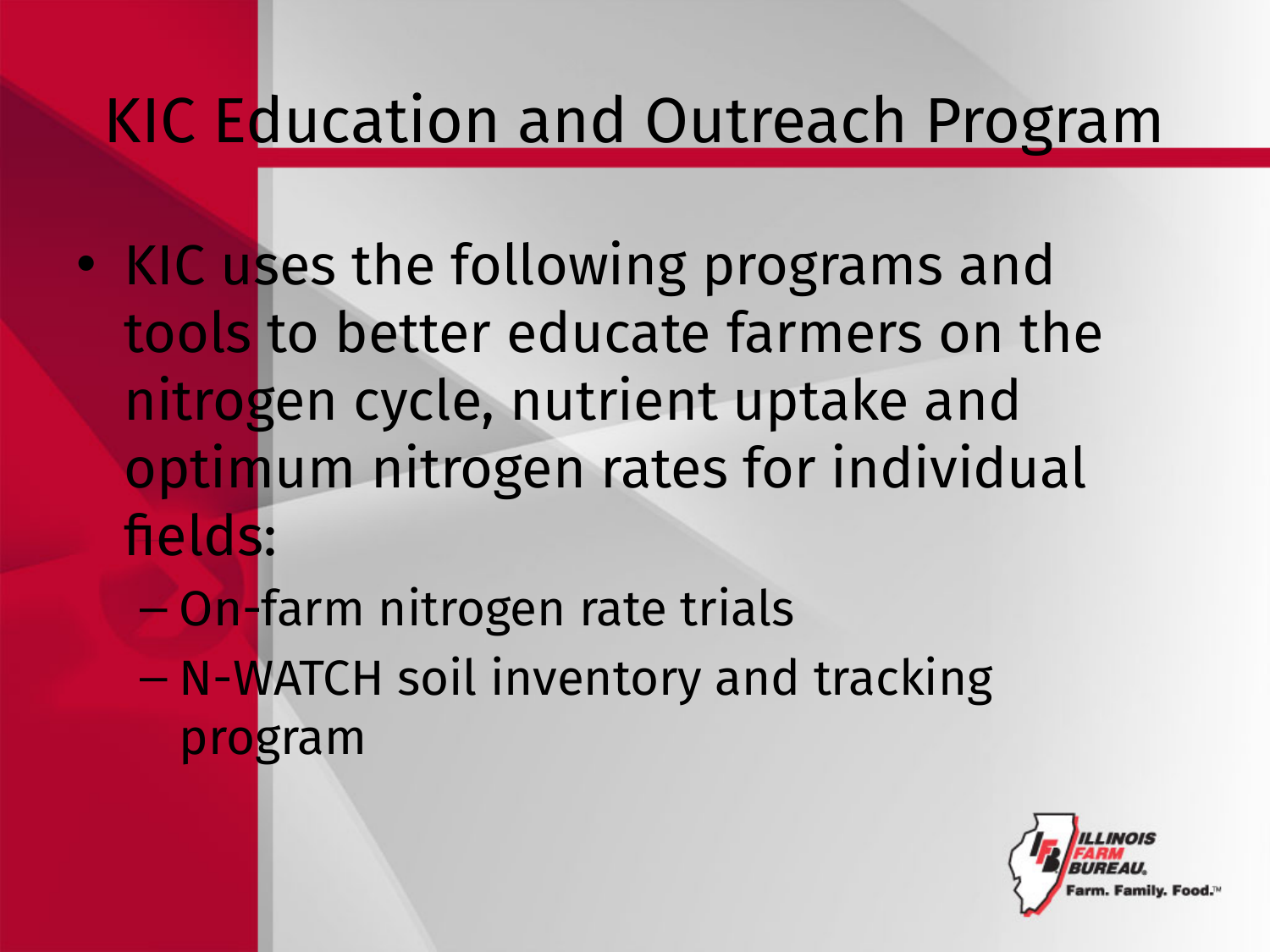

# KIC Education and Outreach Program
KIC uses the following programs and tools to better educate farmers on the nitrogen cycle, nutrient uptake and optimum nitrogen rates for individual fields:
On-farm nitrogen rate trials
N-WATCH soil inventory and tracking program